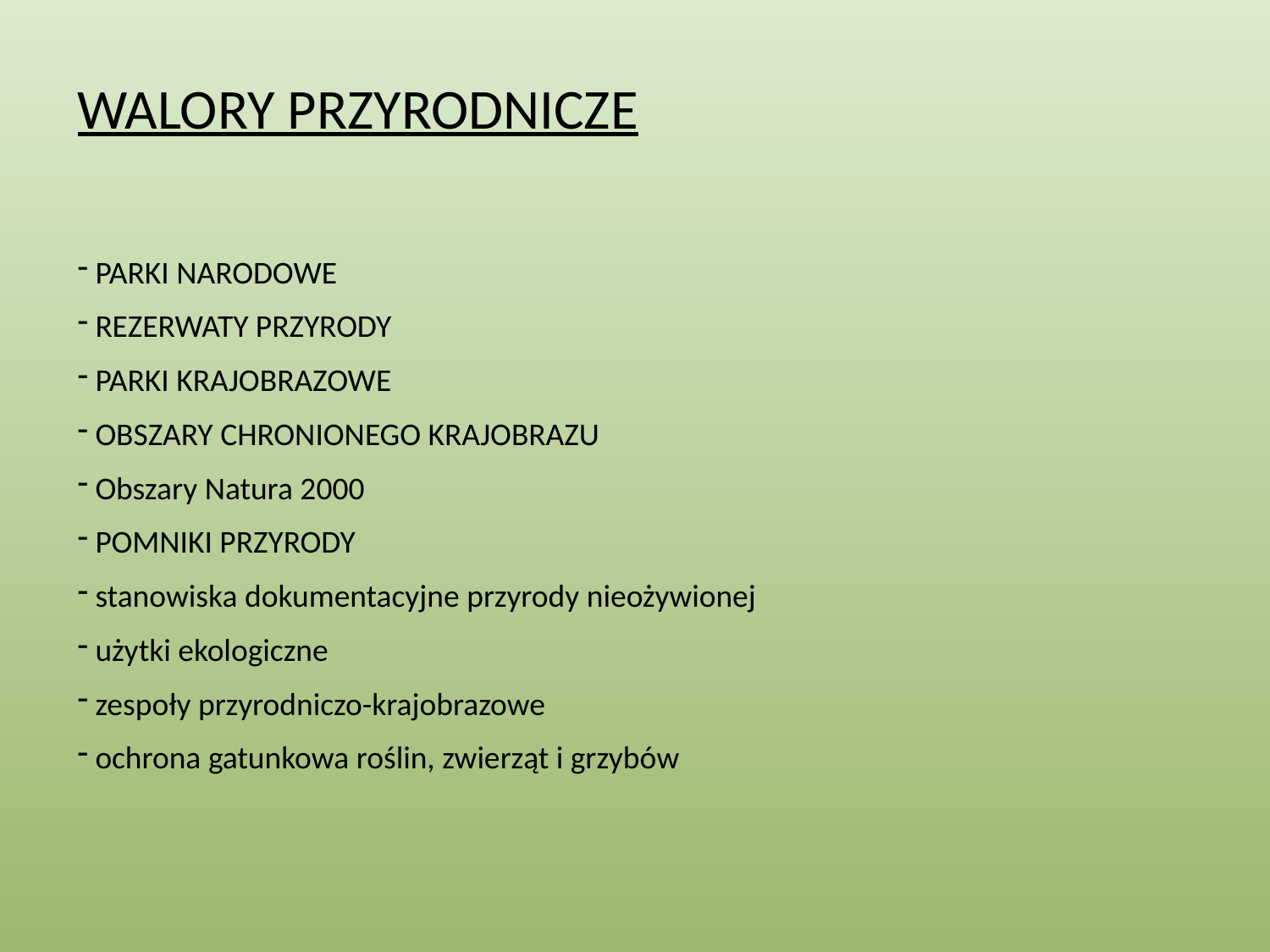

WALORY PRZYRODNICZE

 PARKI NARODOWE
 REZERWATY PRZYRODY
 PARKI KRAJOBRAZOWE
 OBSZARY CHRONIONEGO KRAJOBRAZU
 Obszary Natura 2000
 POMNIKI PRZYRODY
 stanowiska dokumentacyjne przyrody nieożywionej
 użytki ekologiczne
 zespoły przyrodniczo-krajobrazowe
 ochrona gatunkowa roślin, zwierząt i grzybów